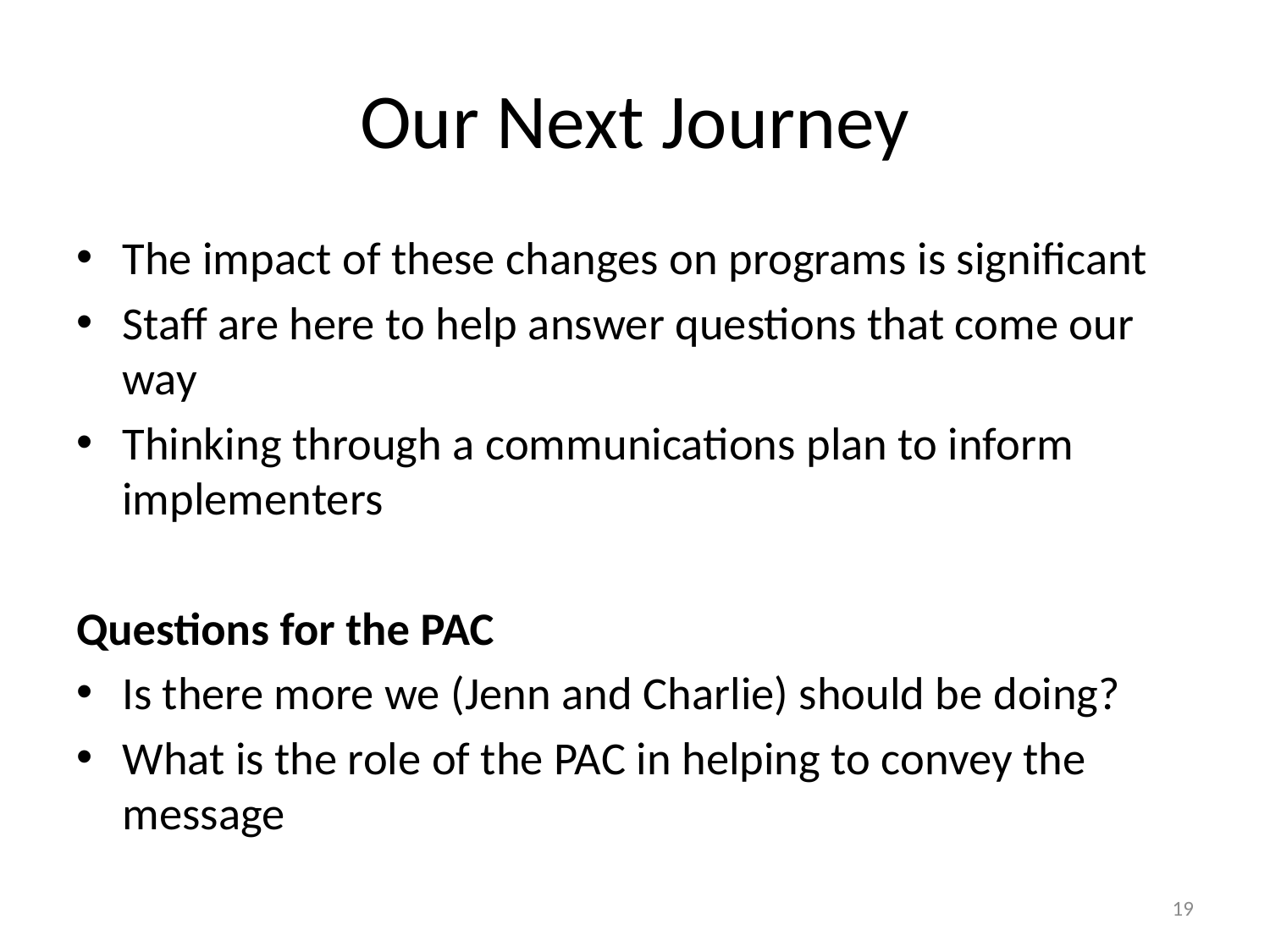

# Our Next Journey
The impact of these changes on programs is significant
Staff are here to help answer questions that come our way
Thinking through a communications plan to inform implementers

Questions for the PAC
Is there more we (Jenn and Charlie) should be doing?
What is the role of the PAC in helping to convey the message

19